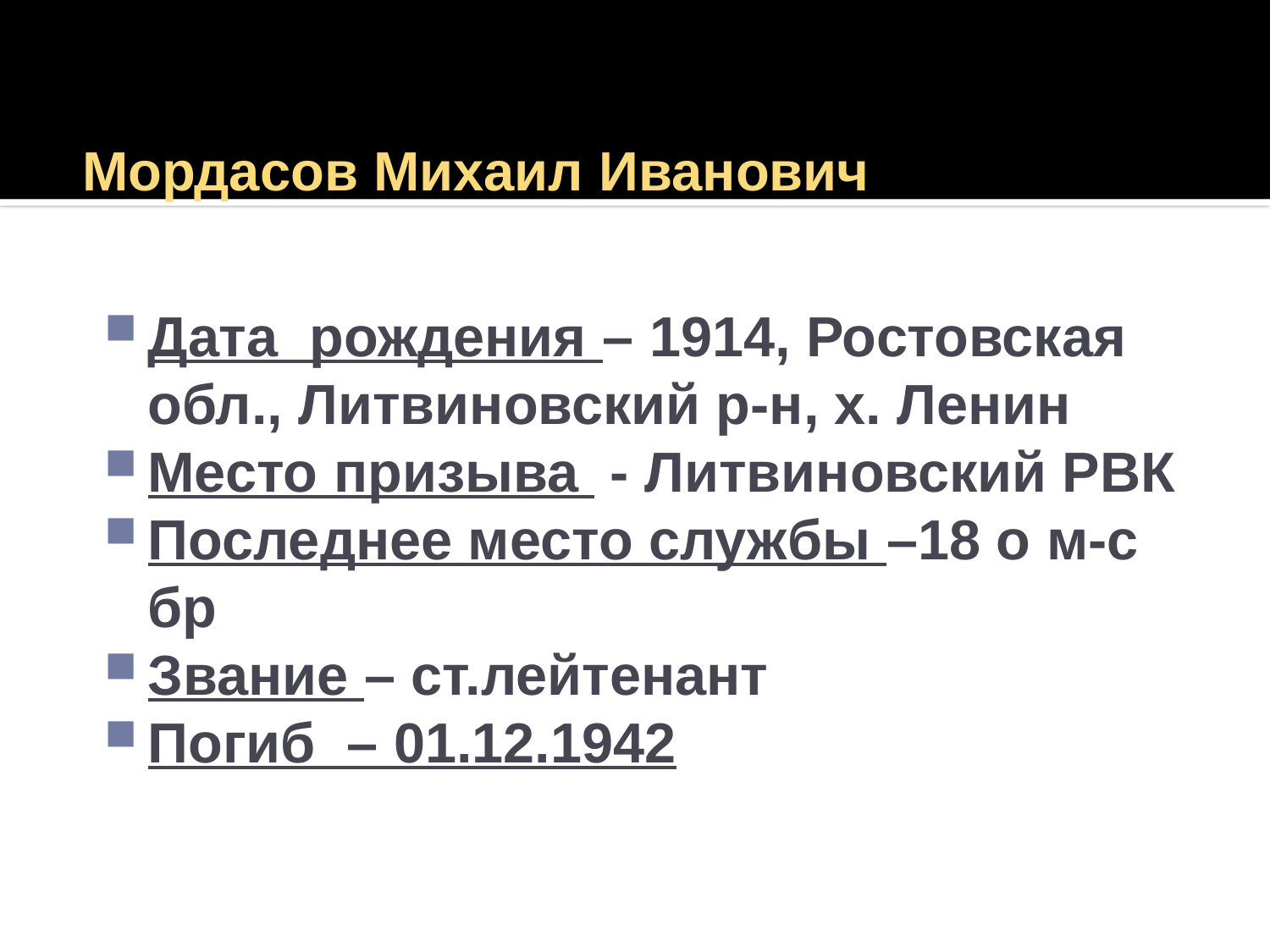

# Мордасов Михаил Иванович
Дата  рождения – 1914, Ростовская обл., Литвиновский р-н, х. Ленин
Место призыва  - Литвиновский РВК
Последнее место службы –18 о м-с бр
Звание – ст.лейтенант
Погиб  – 01.12.1942